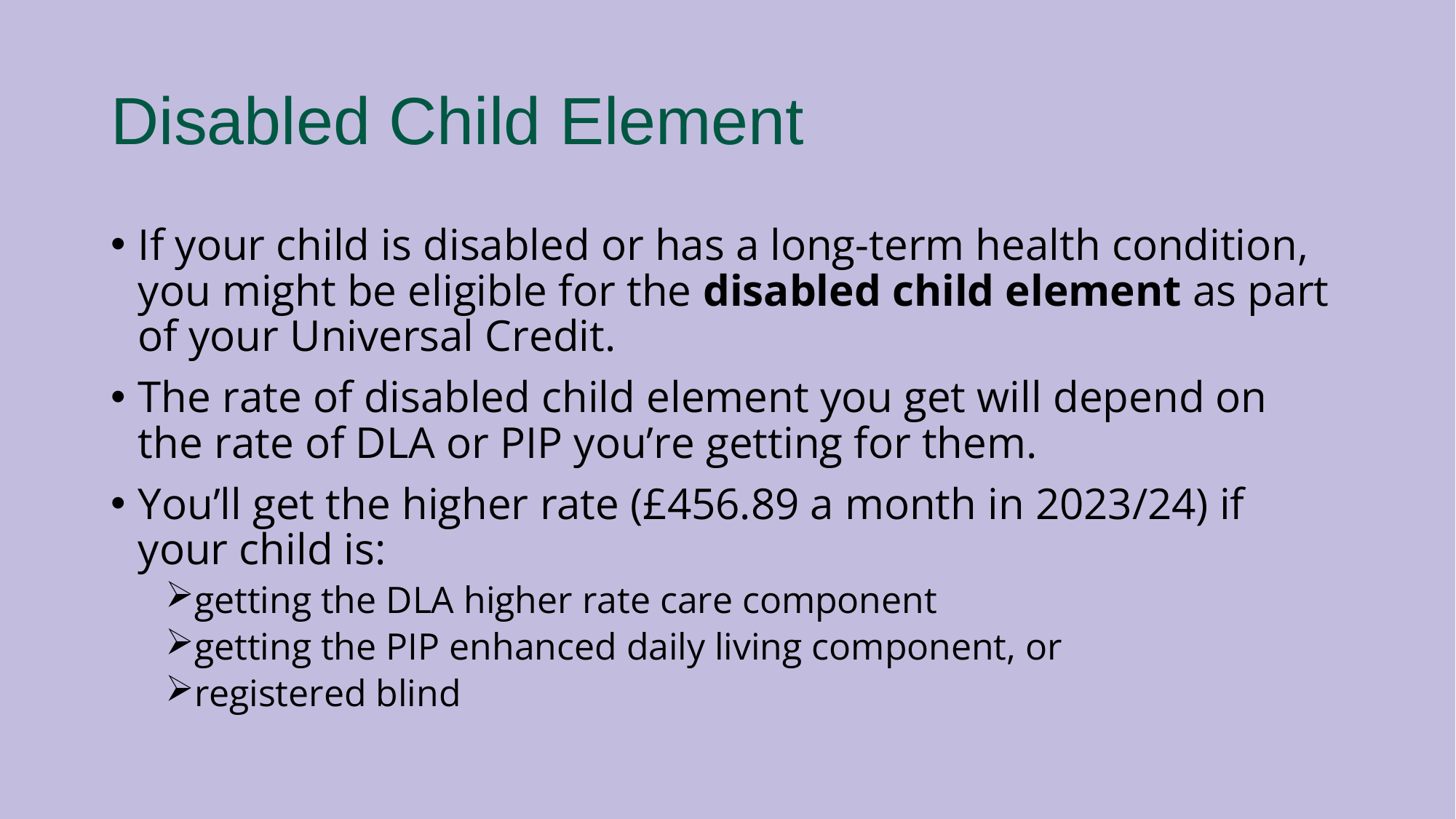

# Disabled Child Element
If your child is disabled or has a long-term health condition, you might be eligible for the disabled child element as part of your Universal Credit.
The rate of disabled child element you get will depend on the rate of DLA or PIP you’re getting for them.
You’ll get the higher rate (£456.89 a month in 2023/24) if your child is:
getting the DLA higher rate care component
getting the PIP enhanced daily living component, or
registered blind